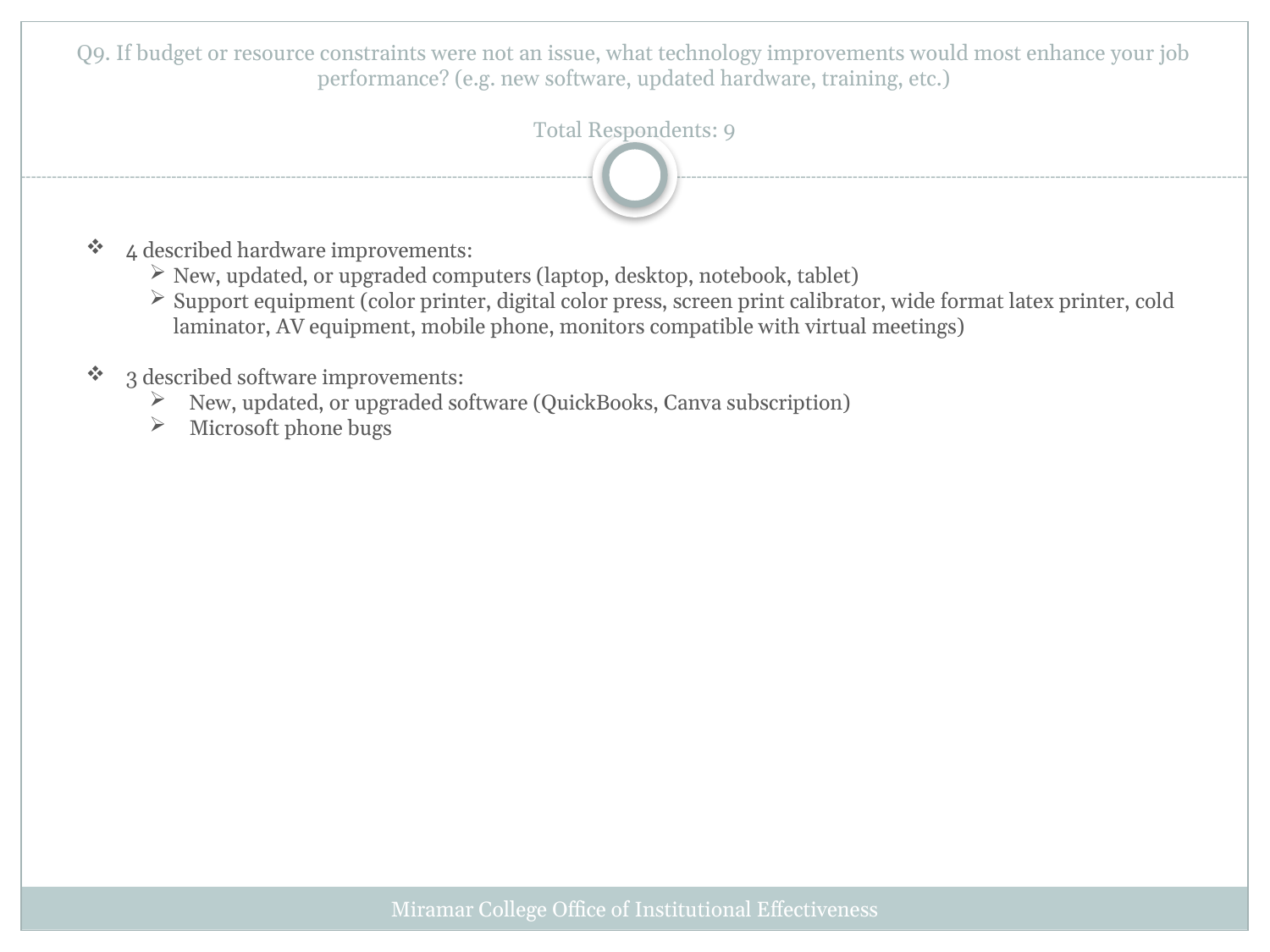

# Q9. If budget or resource constraints were not an issue, what technology improvements would most enhance your job performance? (e.g. new software, updated hardware, training, etc.) Total Respondents: 9
4 described hardware improvements:
New, updated, or upgraded computers (laptop, desktop, notebook, tablet)
Support equipment (color printer, digital color press, screen print calibrator, wide format latex printer, cold laminator, AV equipment, mobile phone, monitors compatible with virtual meetings)

3 described software improvements:
New, updated, or upgraded software (QuickBooks, Canva subscription)
Microsoft phone bugs
Miramar College Office of Institutional Effectiveness